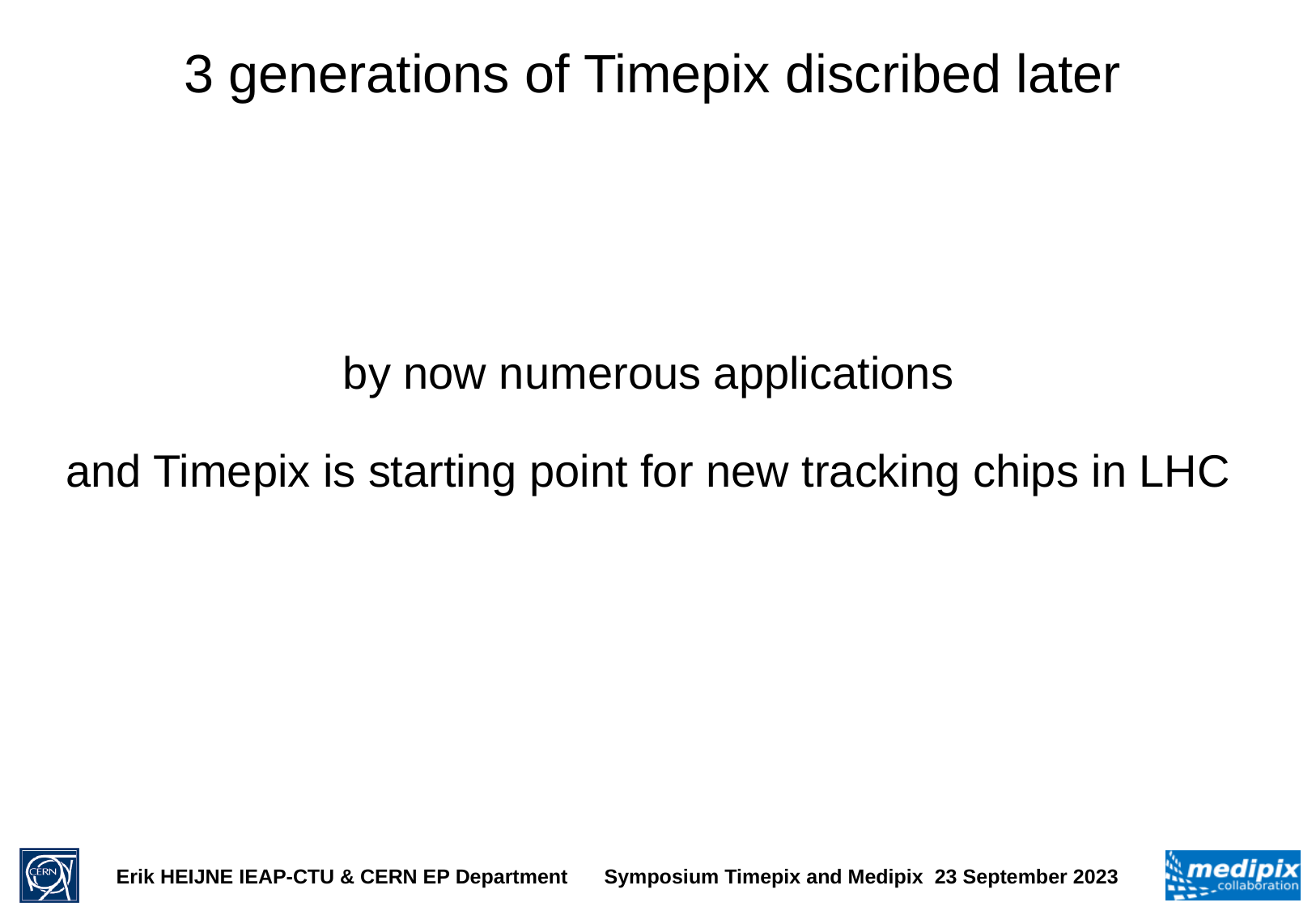

# 3 generations of Timepix discribed later
by now numerous applications

and Timepix is starting point for new tracking chips in LHC